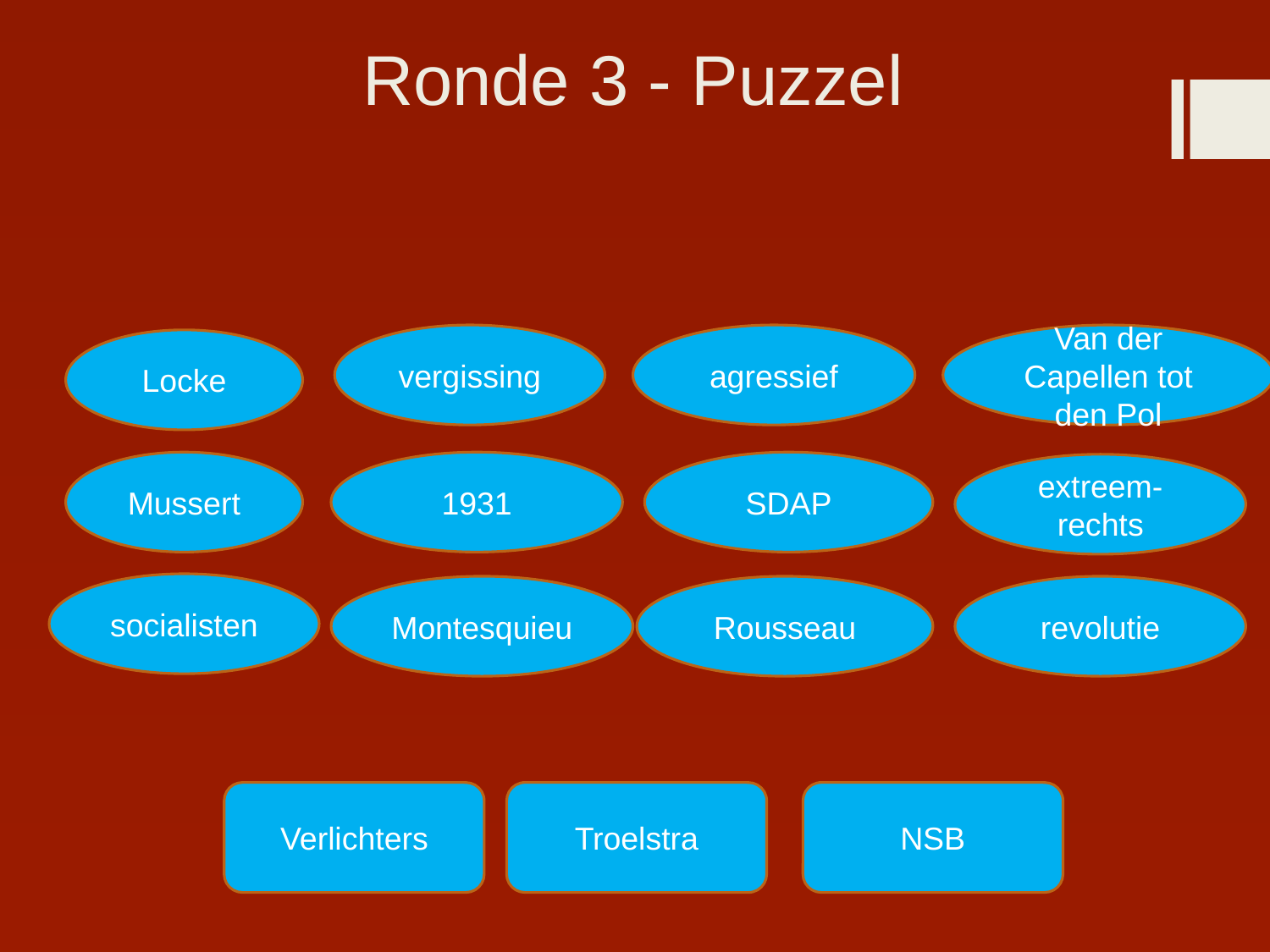

# Ronde 3 - Puzzel
vergissing
agressief
Van der Capellen tot den Pol
Locke
Mussert
1931
SDAP
extreem-
rechts
socialisten
Montesquieu
Rousseau
revolutie
Verlichters
Troelstra
NSB